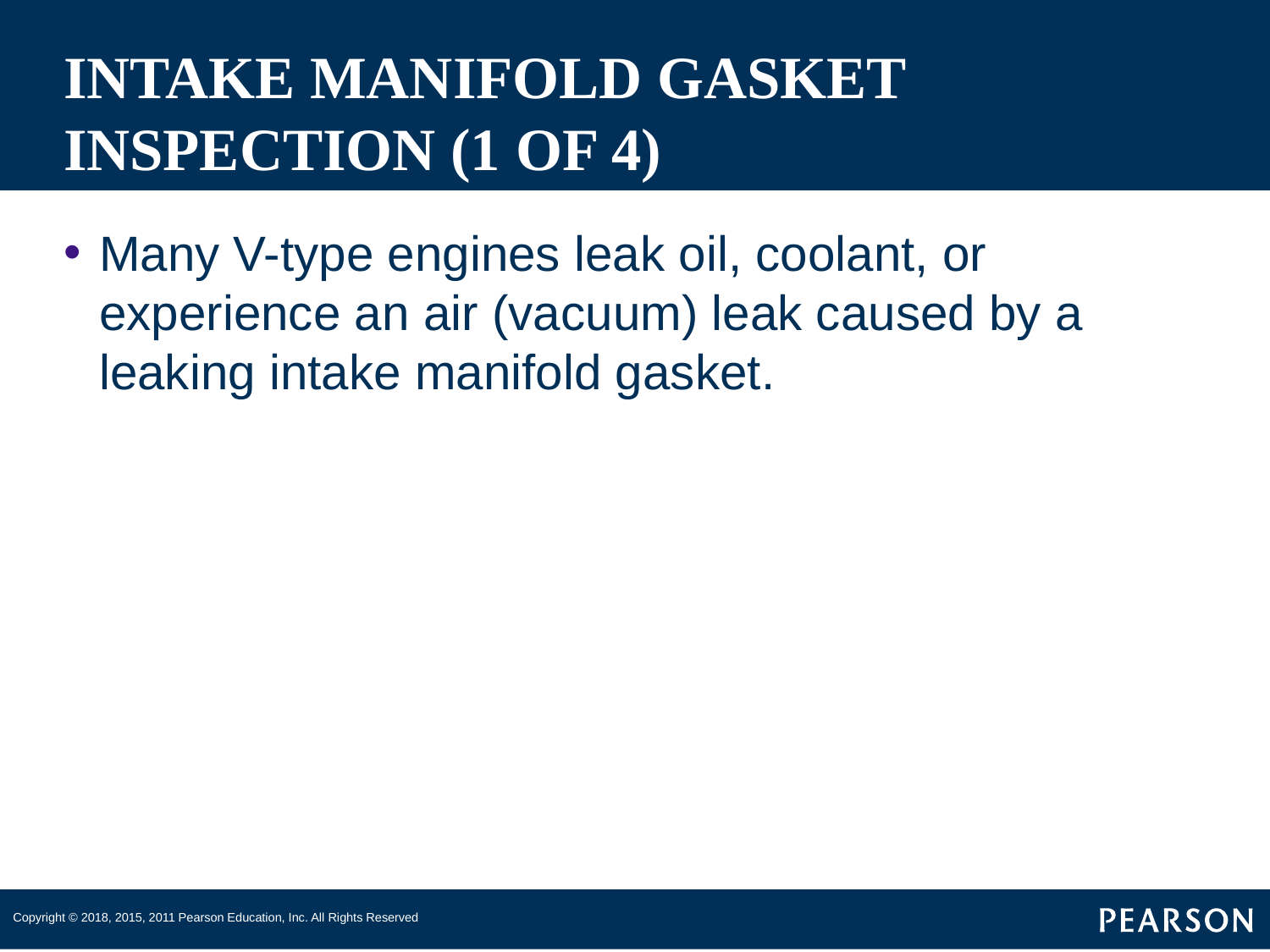

# INTAKE MANIFOLD GASKET INSPECTION (1 OF 4)
Many V-type engines leak oil, coolant, or experience an air (vacuum) leak caused by a leaking intake manifold gasket.